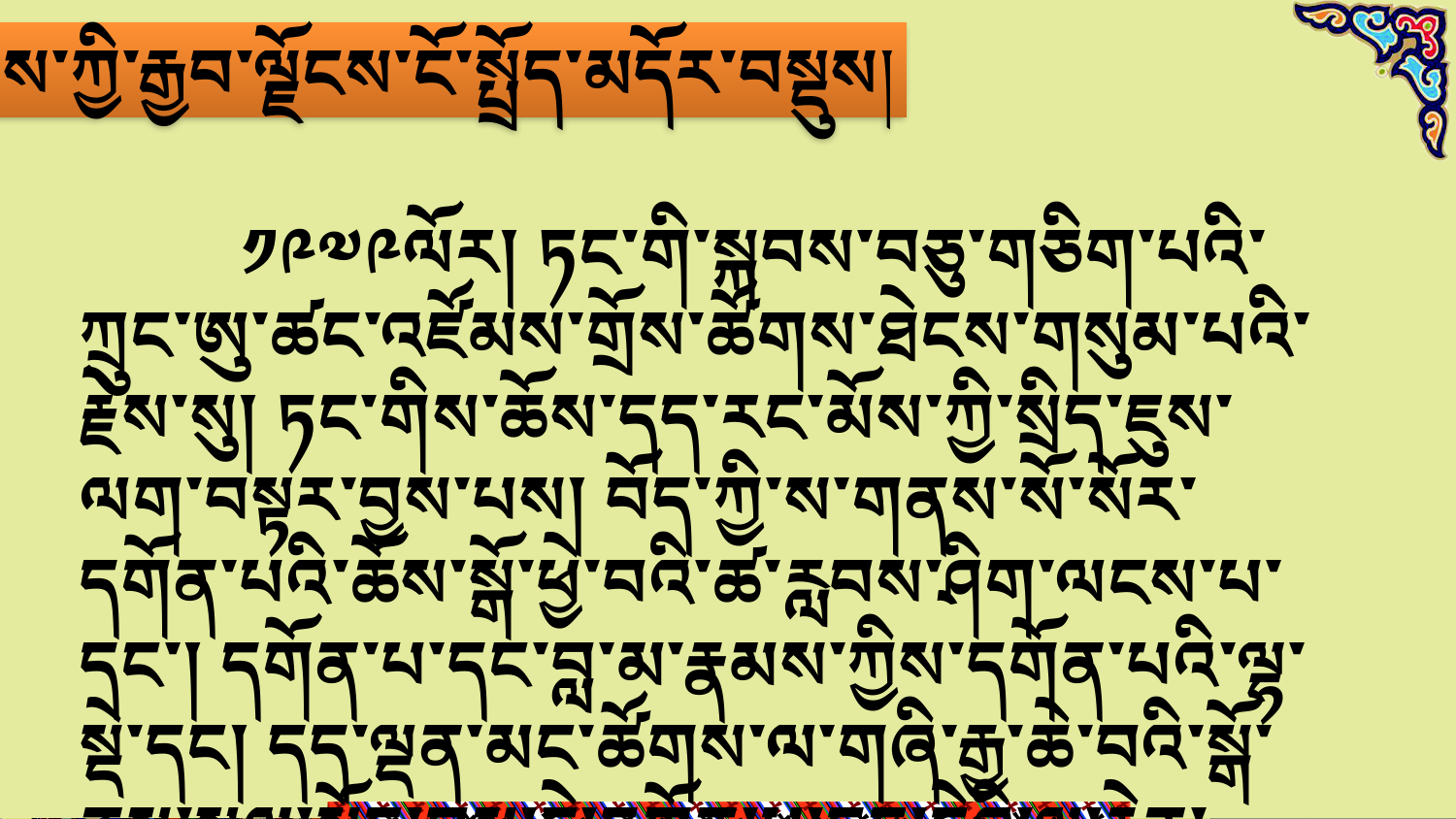

དུས་རབས་ཀྱི་རྒྱབ་ལྗོངས་ངོ་སྤྲོད་མདོར་བསྡུས།

         ༡༩༧༩ལོར། ཏང་གི་སྐབས་བཅུ་གཅིག་པའི་ཀྲུང་ཨུ་ཚང་འཛོམས་གྲོས་ཚོགས་ཐེངས་གསུམ་པའི་རྗེས་སུ། ཏང་གིས་ཆོས་དད་རང་མོས་ཀྱི་སྲིད་ཇུས་ལག་བསྟར་བྱས་པས། བོད་ཀྱི་ས་གནས་སོ་སོར་དགོན་པའི་ཆོས་སྒོ་ཕྱེ་བའི་ཚ་རླབས་ཤིག་ལངས་པ་དང་། དགོན་པ་དང་བླ་མ་རྣམས་ཀྱིས་དགོན་པའི་ལྷ་སྡེ་དང། དད་ལྡན་མང་ཚོགས་ལ་གཞི་རྒྱ་ཆེ་བའི་སྒོ་ནས་སྐུལ་སློང་བྱས་ཏེ་དགོན་པ་དང་དེའི་ལྷ་རྟེན་བཞེངས་སྐྲུན་ལ་ཞལ་འདེབས་བསྡུས་བ་རེད། སྒྲུང་གཏམ་འདི་ནི་དེ་ལྟ་བུའི་དུས་རབས་ཀྱི་རྒྱབ་ལྗོངས་ཁྲོད་ནས་བྱུང་བའི་གཏམ་རྒྱུད་ཅིག་ཡིན།